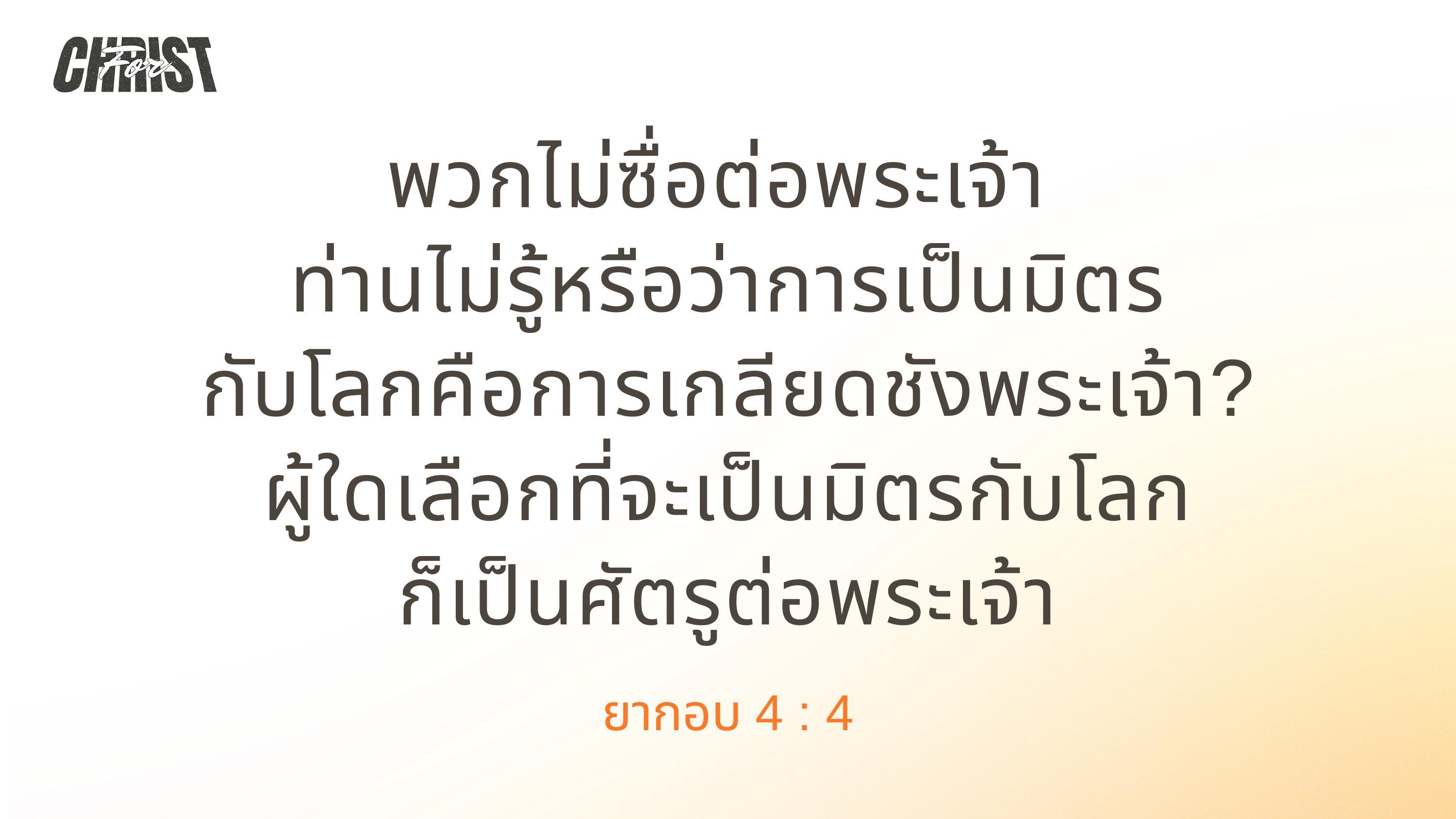

พวกไม่ซื่อต่อพระเจ้า
ท่านไม่รู้หรือว่าการเป็นมิตร
กับโลกคือการเกลียดชังพระเจ้า?
ผู้ใดเลือกที่จะเป็นมิตรกับโลก
ก็เป็นศัตรูต่อพระเจ้า
ยากอบ 4 : 4